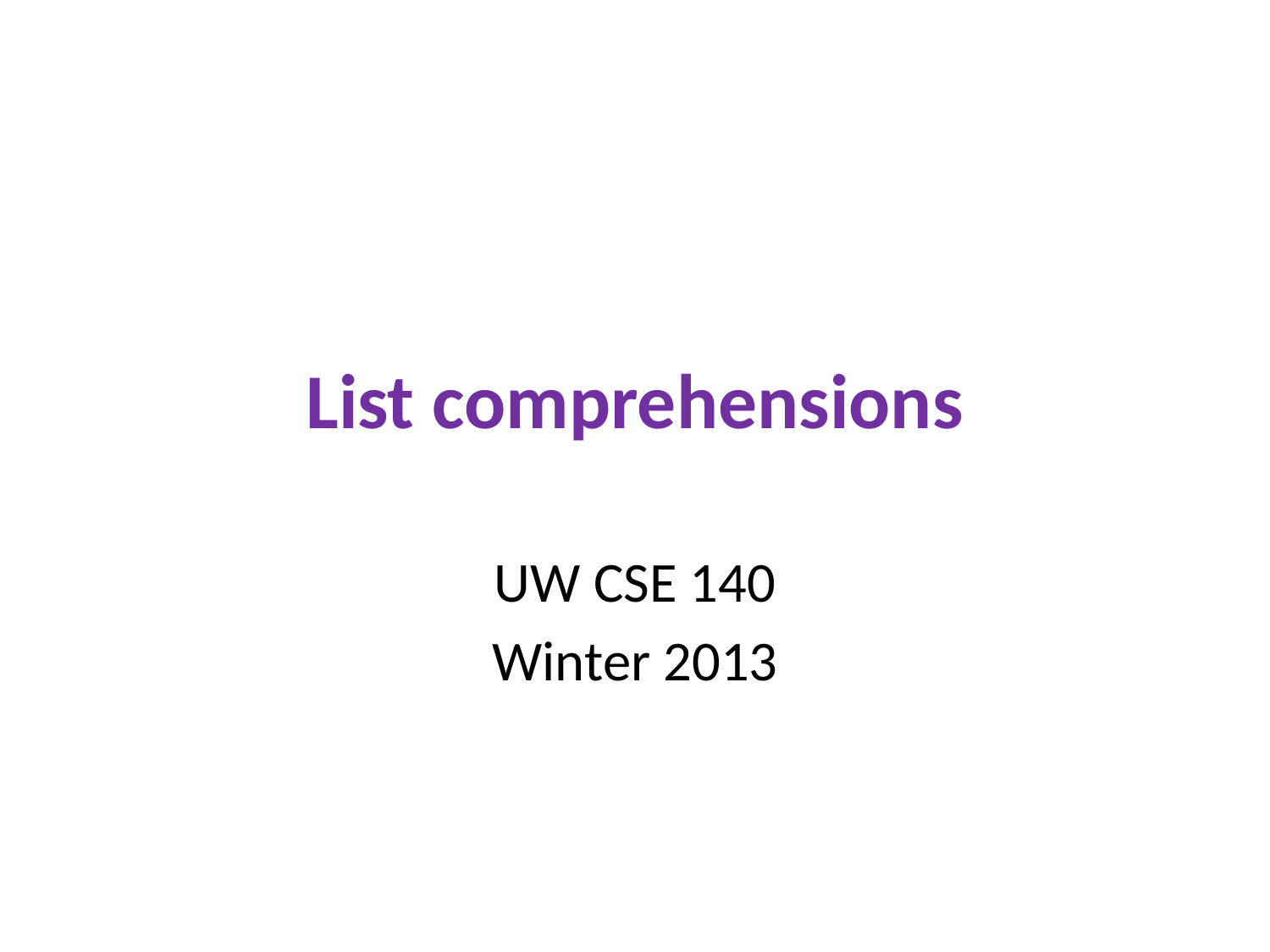

# List comprehensions
UW CSE 140
Winter 2013